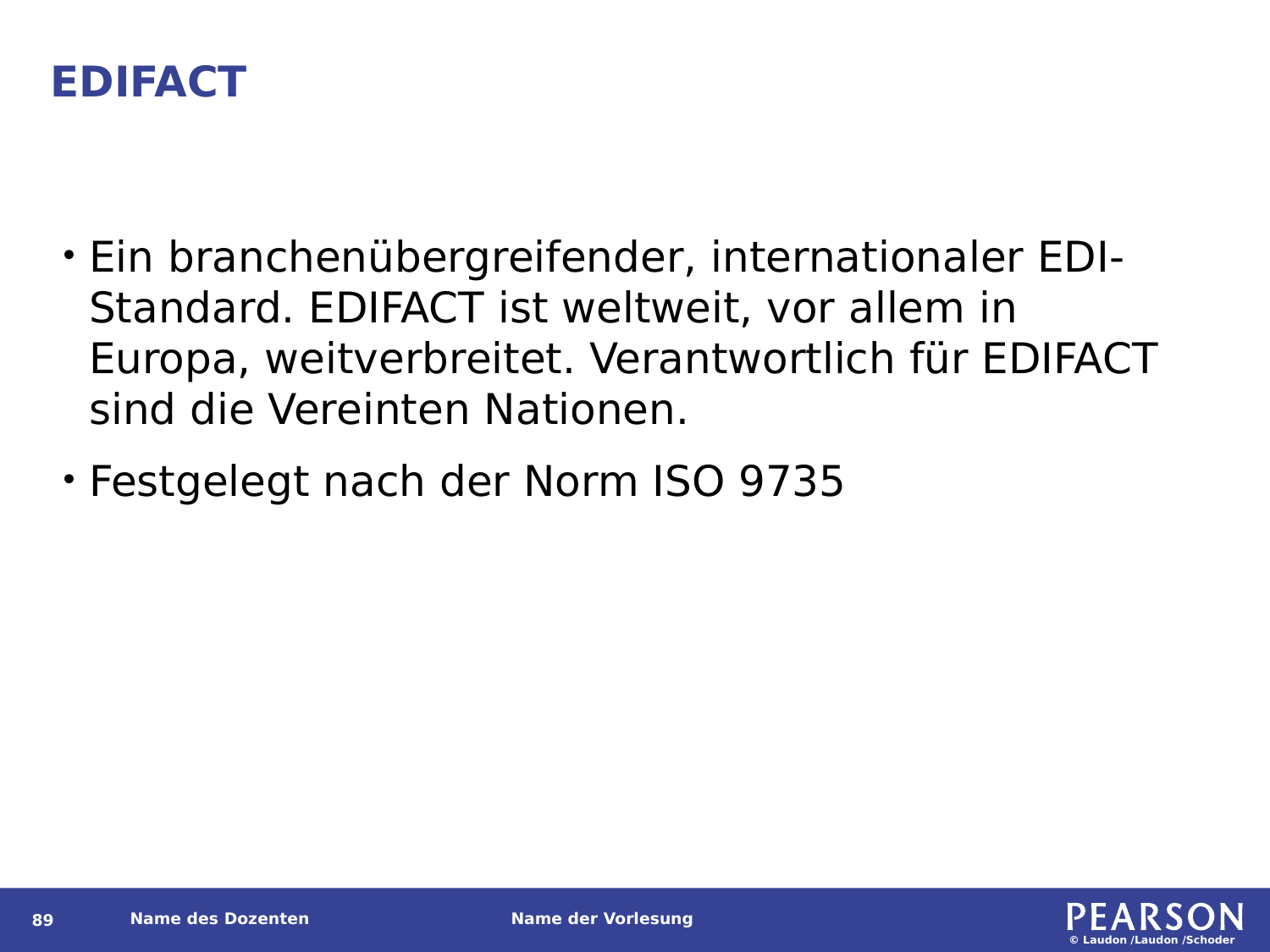

# EDIFACT

Ein branchenübergreifender, internationaler EDI-Standard. EDIFACT ist weltweit, vor allem in Europa, weitverbreitet. Verantwortlich für EDIFACT sind die Vereinten Nationen.
Festgelegt nach der Norm ISO 9735
89